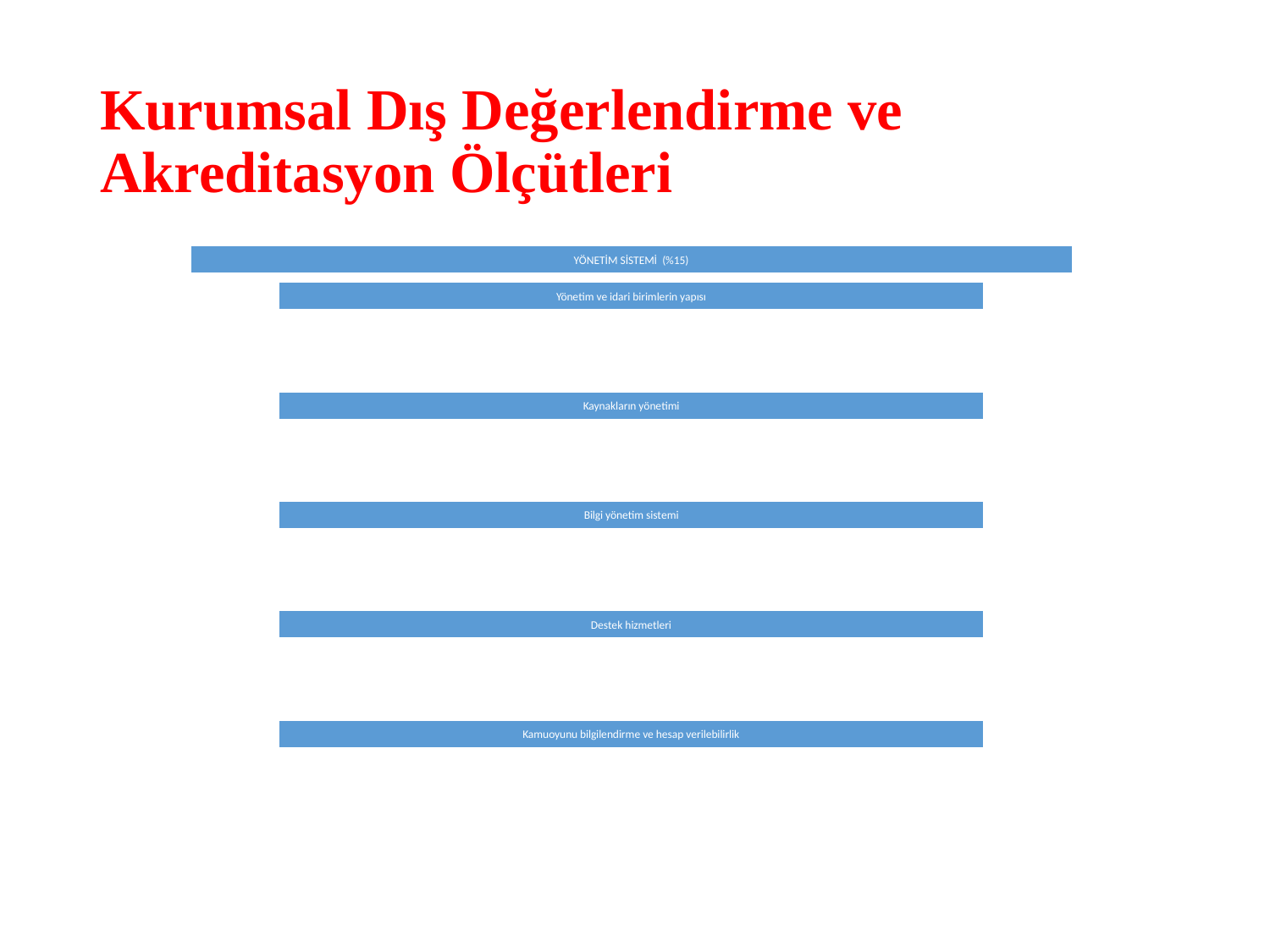

# Kurumsal Dış Değerlendirme ve Akreditasyon Ölçütleri
YÖNETİM SİSTEMİ  (%15)
Yönetim ve idari birimlerin yapısı
Kaynakların yönetimi
Bilgi yönetim sistemi
Destek hizmetleri
Kamuoyunu bilgilendirme ve hesap verilebilirlik